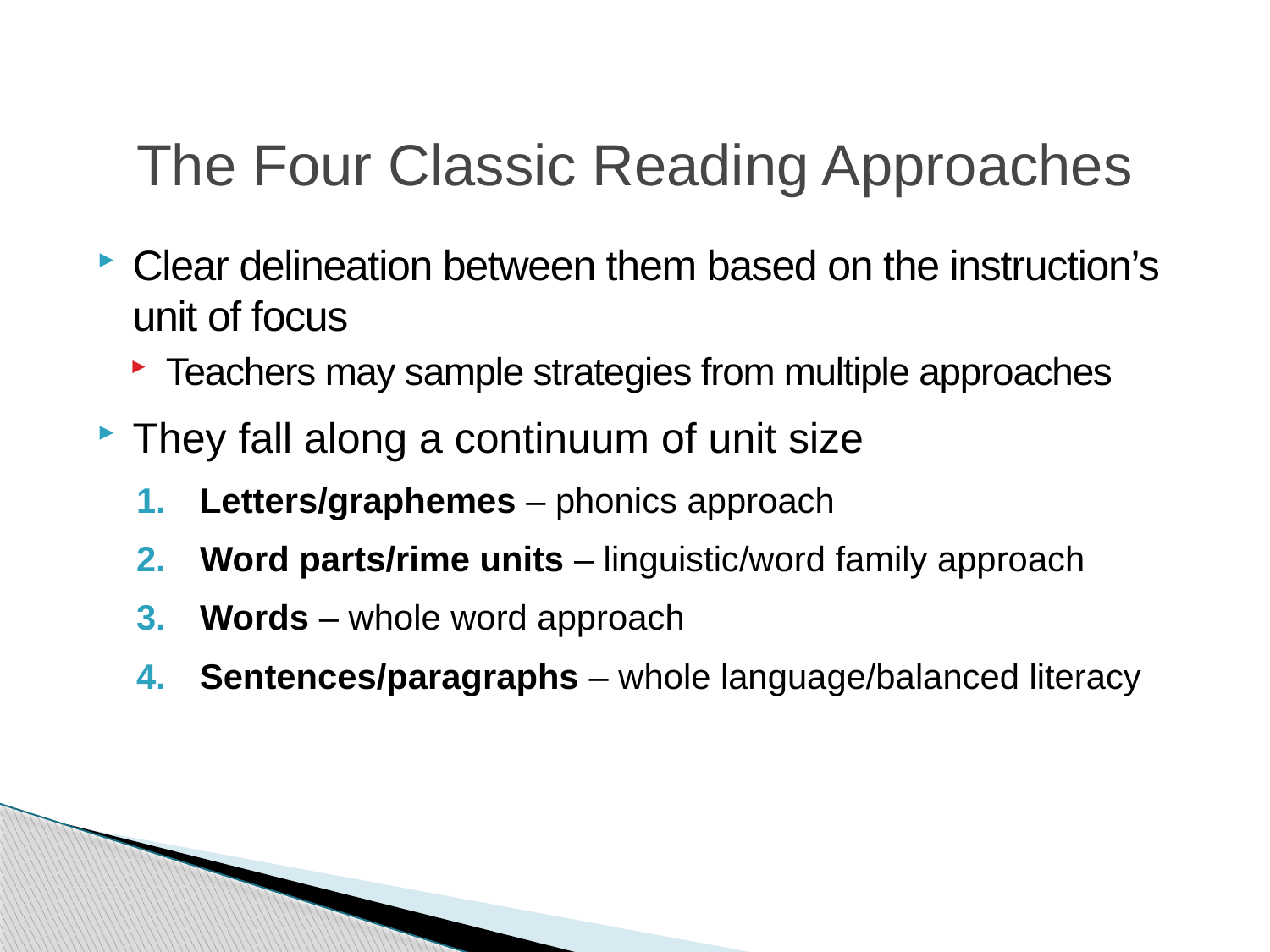

# The Four Classic Reading Approaches
Clear delineation between them based on the instruction’s unit of focus
Teachers may sample strategies from multiple approaches
They fall along a continuum of unit size
Letters/graphemes – phonics approach
Word parts/rime units – linguistic/word family approach
Words – whole word approach
Sentences/paragraphs – whole language/balanced literacy